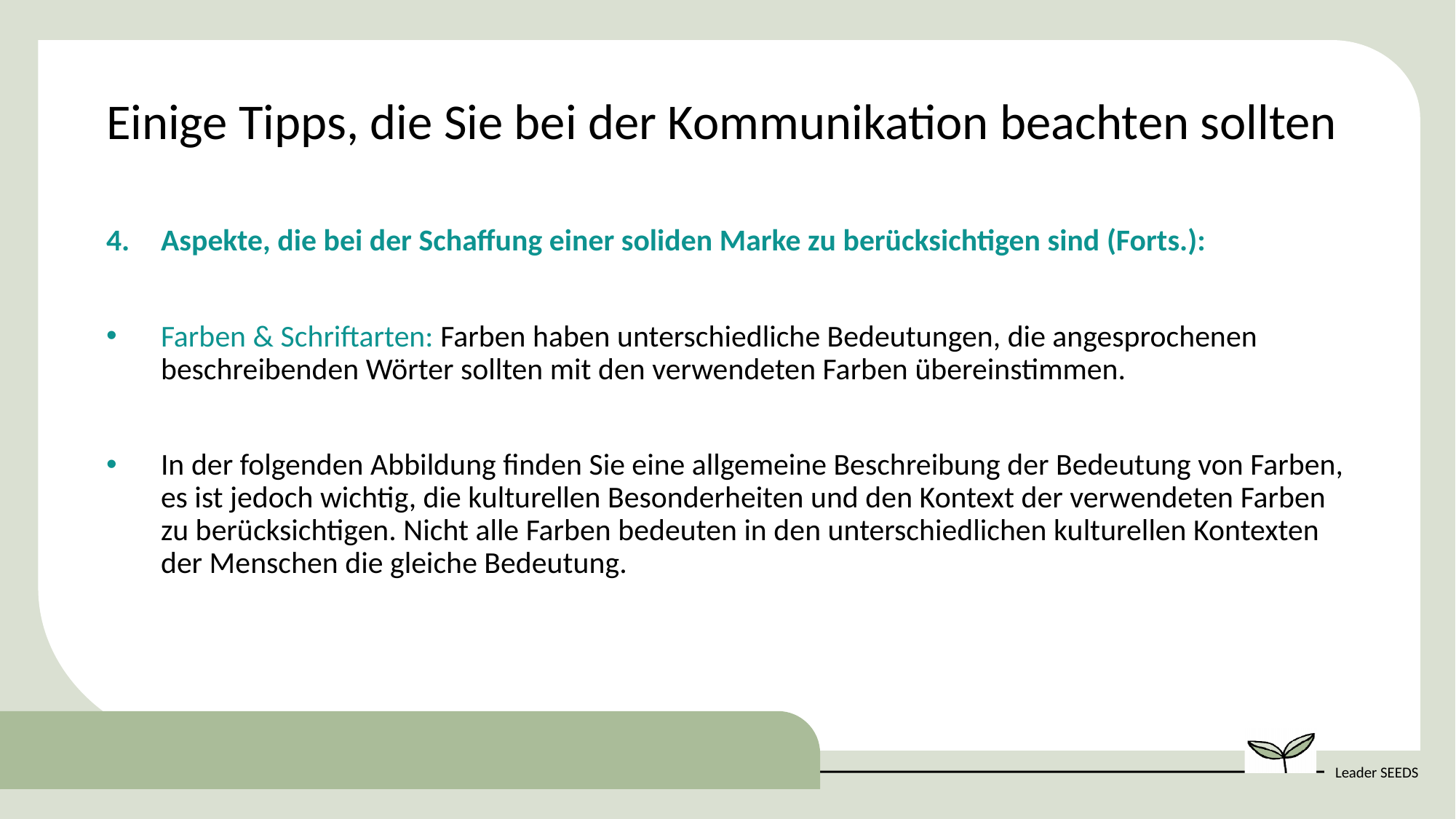

Einige Tipps, die Sie bei der Kommunikation beachten sollten
Aspekte, die bei der Schaffung einer soliden Marke zu berücksichtigen sind (Forts.):

Farben & Schriftarten: Farben haben unterschiedliche Bedeutungen, die angesprochenen beschreibenden Wörter sollten mit den verwendeten Farben übereinstimmen.

In der folgenden Abbildung finden Sie eine allgemeine Beschreibung der Bedeutung von Farben, es ist jedoch wichtig, die kulturellen Besonderheiten und den Kontext der verwendeten Farben zu berücksichtigen. Nicht alle Farben bedeuten in den unterschiedlichen kulturellen Kontexten der Menschen die gleiche Bedeutung.